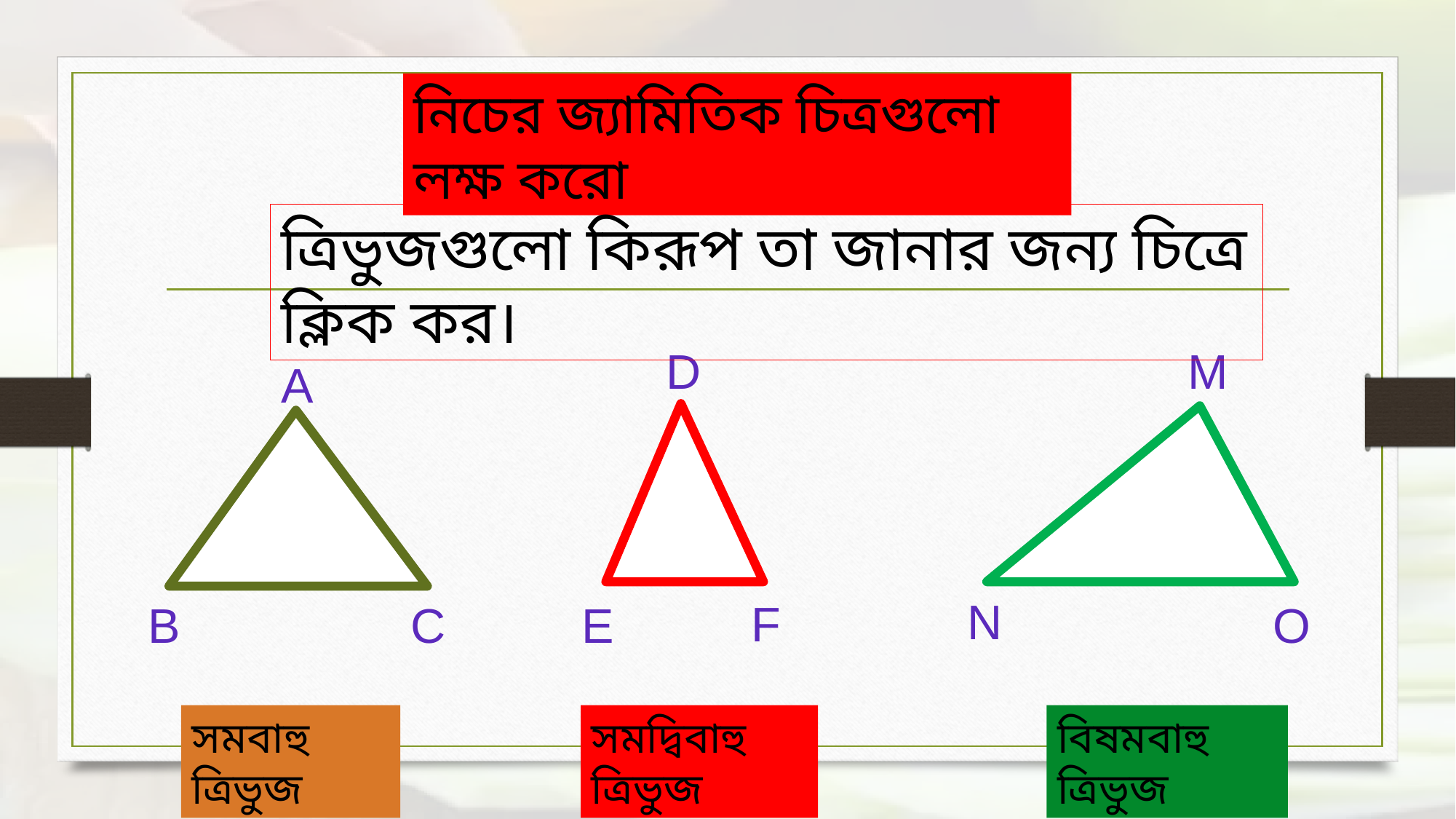

নিচের জ্যামিতিক চিত্রগুলো লক্ষ করো
ত্রিভুজগুলো কিরূপ তা জানার জন্য চিত্রে ক্লিক কর।
D
M
A

।

N
F
E
O
B
C
সমবাহু ত্রিভুজ
সমদ্বিবাহু ত্রিভুজ
বিষমবাহু ত্রিভুজ